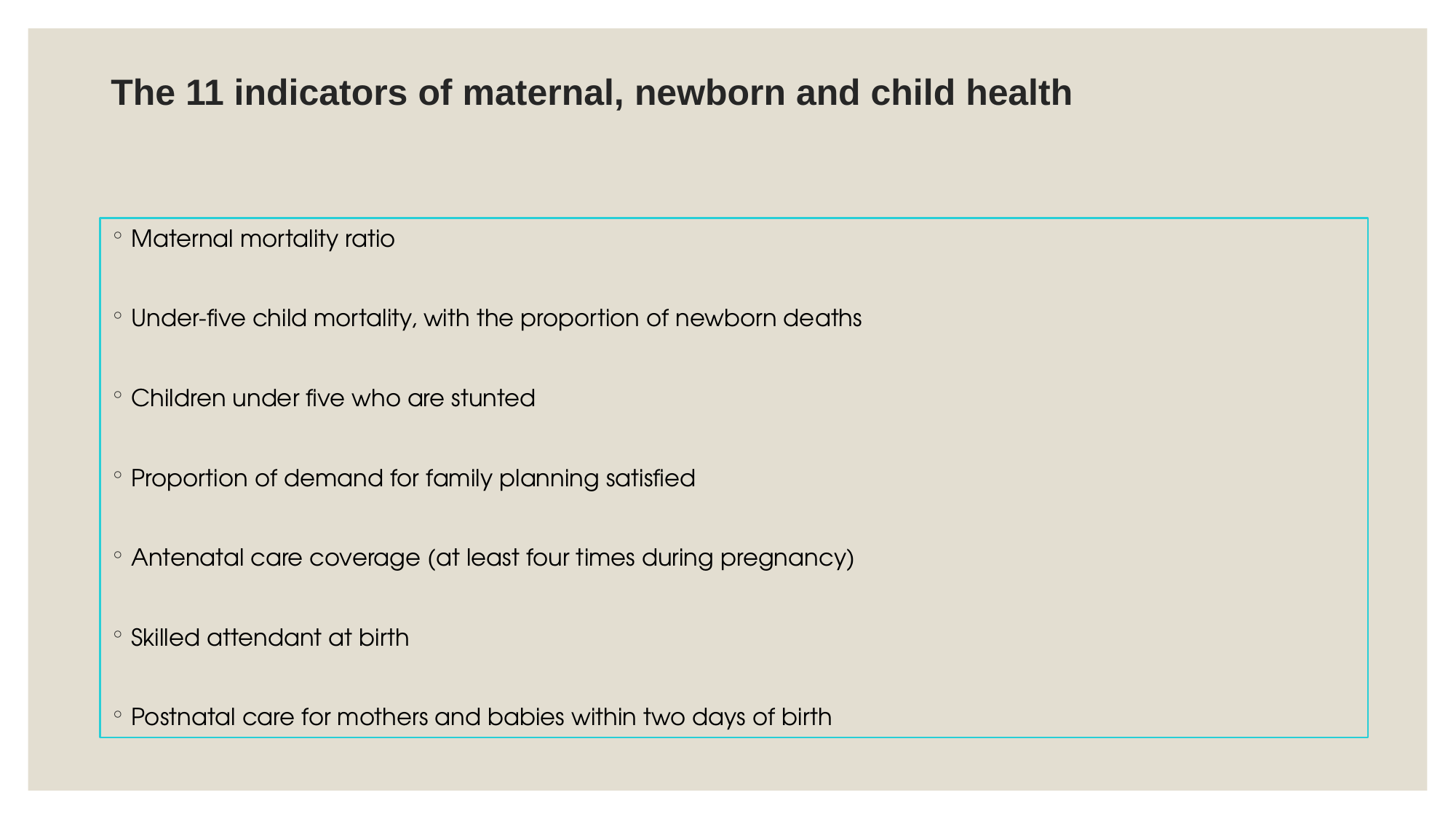

# The 11 indicators of maternal, newborn and child health
Maternal mortality ratio

Under-five child mortality, with the proportion of newborn deaths

Children under five who are stunted

Proportion of demand for family planning satisfied

Antenatal care coverage (at least four times during pregnancy)

Skilled attendant at birth

Postnatal care for mothers and babies within two days of birth